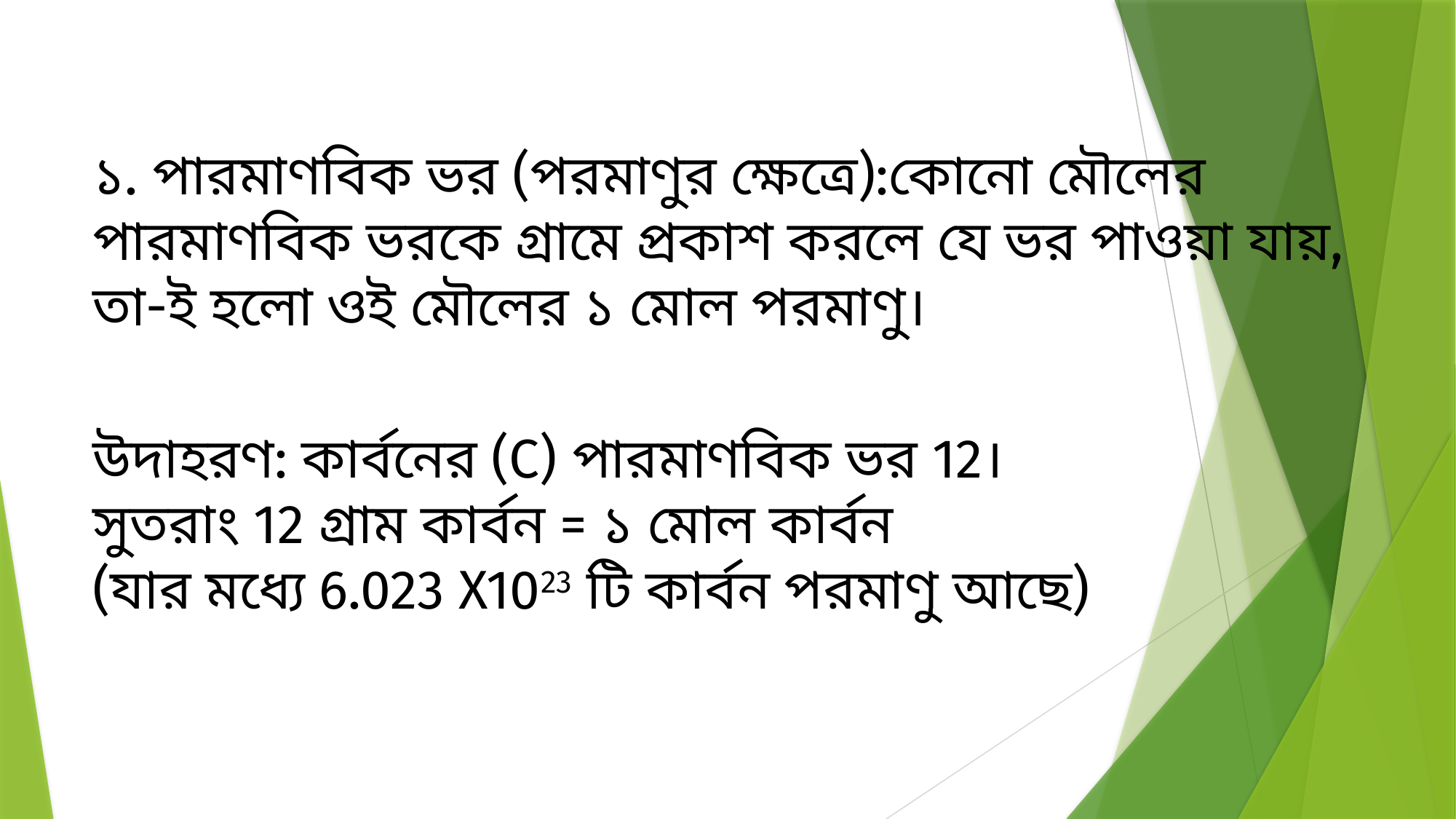

১. পারমাণবিক ভর (পরমাণুর ক্ষেত্রে):কোনো মৌলের পারমাণবিক ভরকে গ্রামে প্রকাশ করলে যে ভর পাওয়া যায়, তা-ই হলো ওই মৌলের ১ মোল পরমাণু।
উদাহরণ: কার্বনের (C) পারমাণবিক ভর 12।
সুতরাং 12 গ্রাম কার্বন = ১ মোল কার্বন
(যার মধ্যে 6.023 X1023 টি কার্বন পরমাণু আছে)